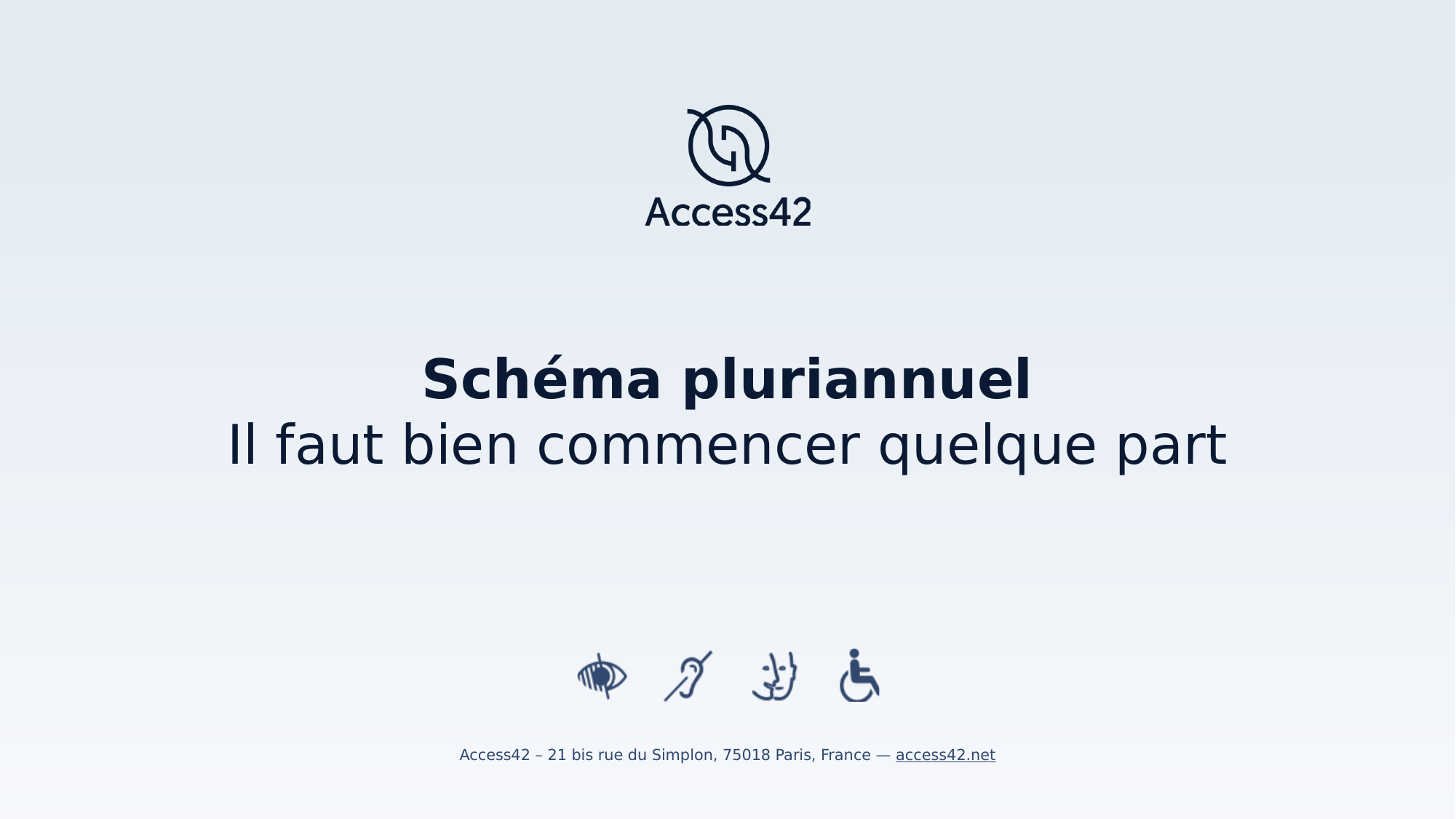

# Schéma pluriannuel Il faut bien commencer quelque part